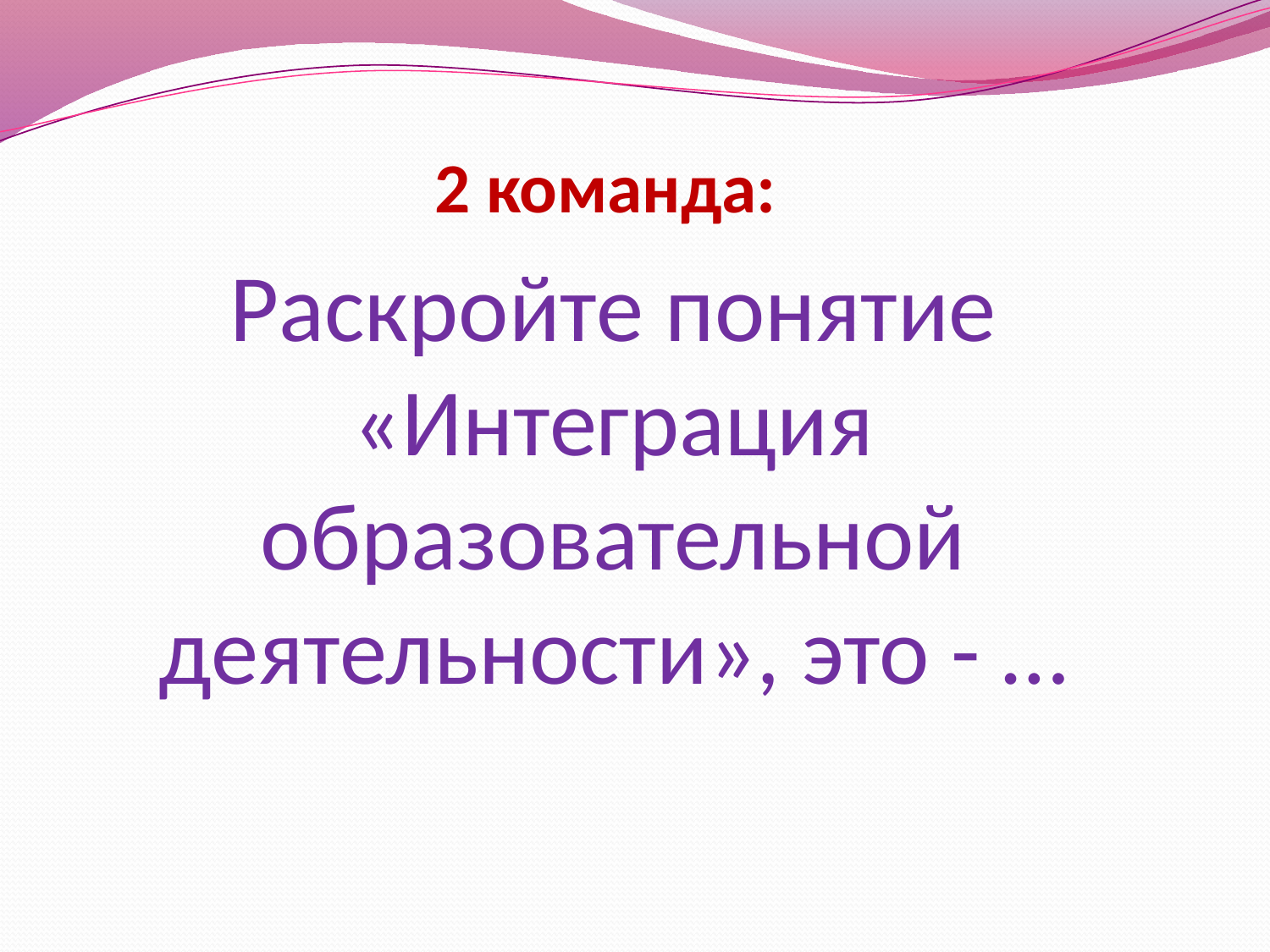

2 команда:
Раскройте понятие «Интеграция образовательной деятельности», это - …